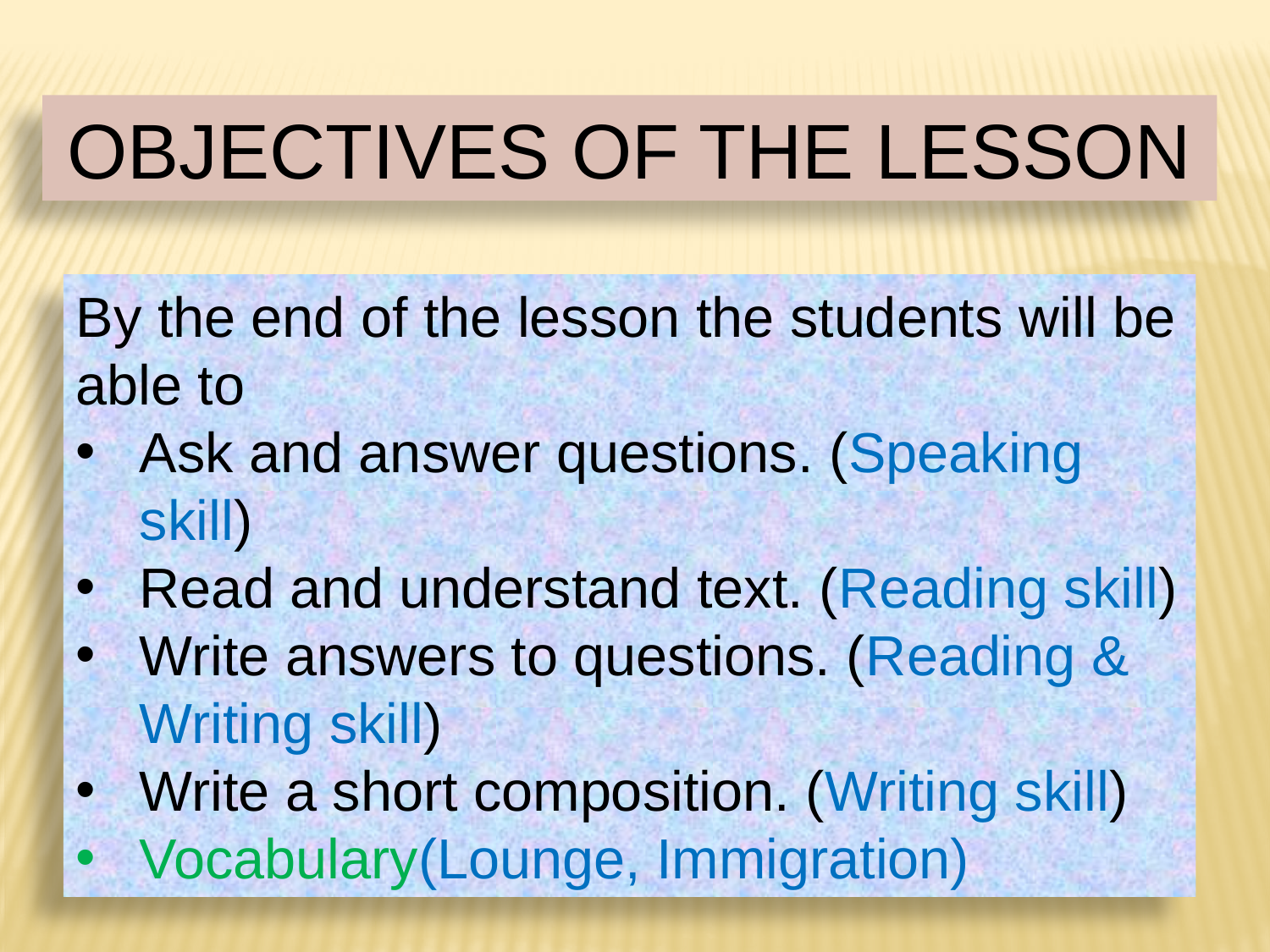

OBJECTIVES OF THE LESSON
By the end of the lesson the students will be able to
Ask and answer questions. (Speaking skill)
Read and understand text. (Reading skill)
Write answers to questions. (Reading & Writing skill)
Write a short composition. (Writing skill)
Vocabulary(Lounge, Immigration)